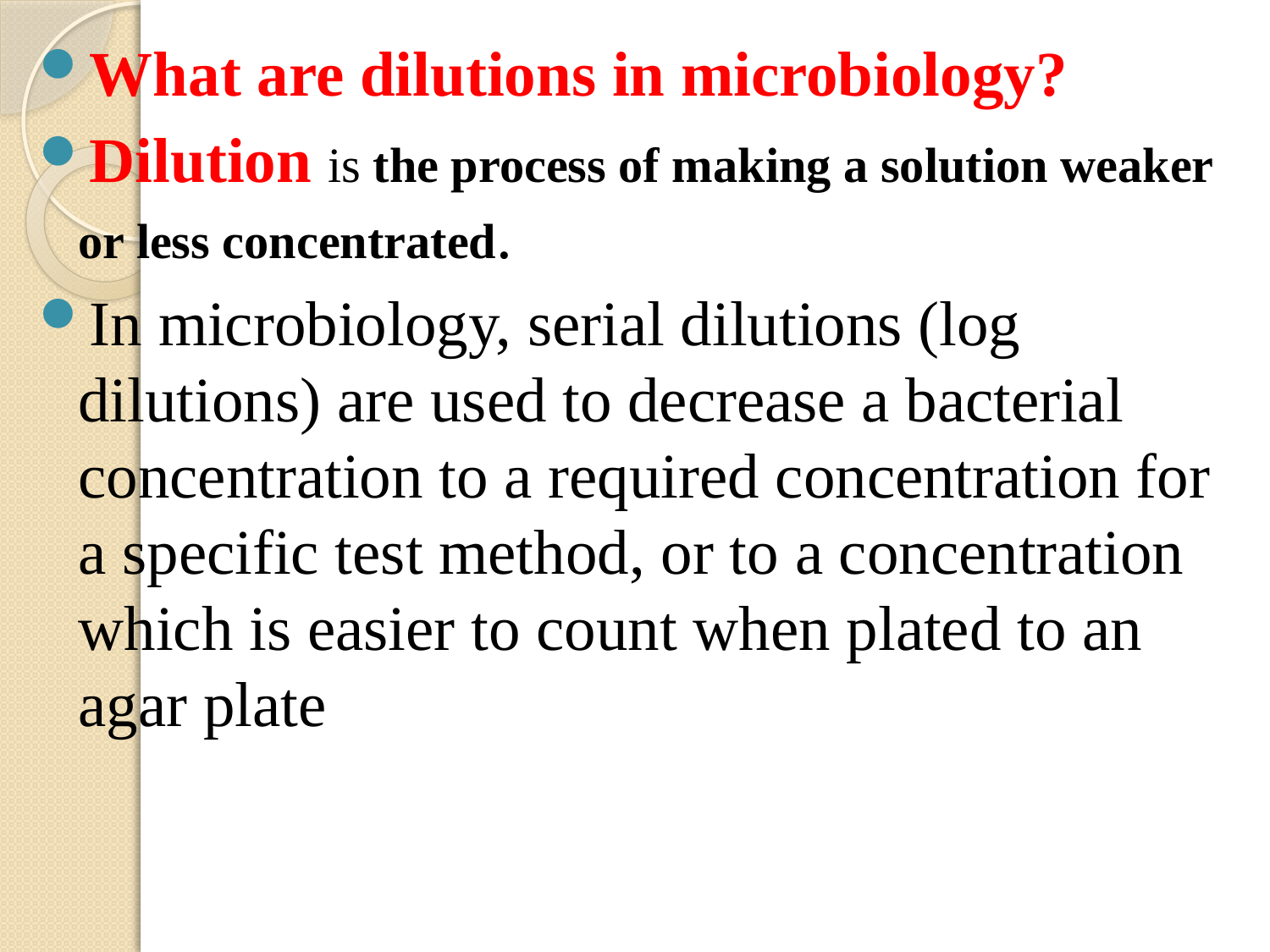

What are dilutions in microbiology?
Dilution is the process of making a solution weaker or less concentrated.
In microbiology, serial dilutions (log dilutions) are used to decrease a bacterial concentration to a required concentration for a specific test method, or to a concentration which is easier to count when plated to an agar plate